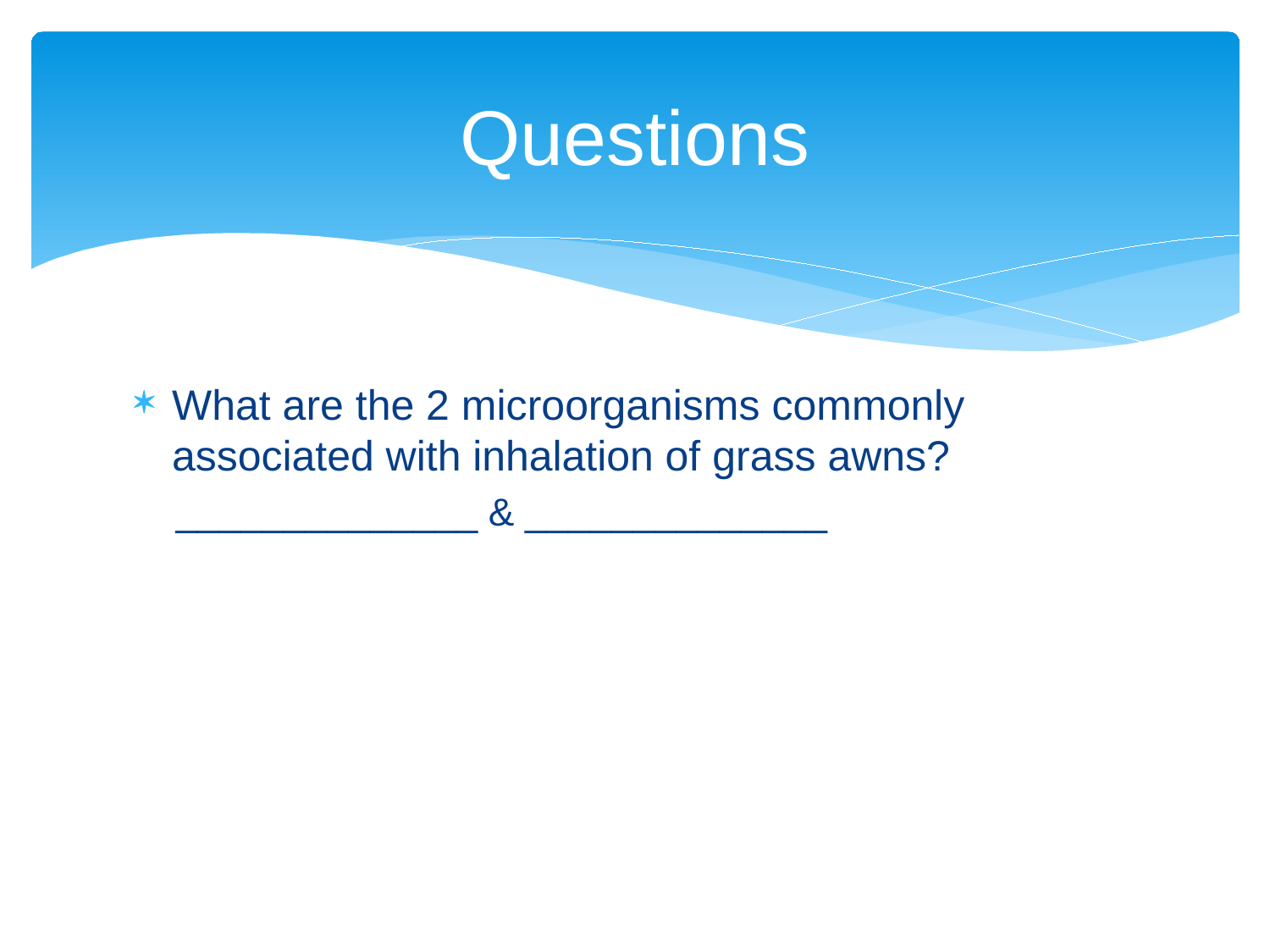

# Questions
What are the 2 microorganisms commonly associated with inhalation of grass awns?
______________ & ______________